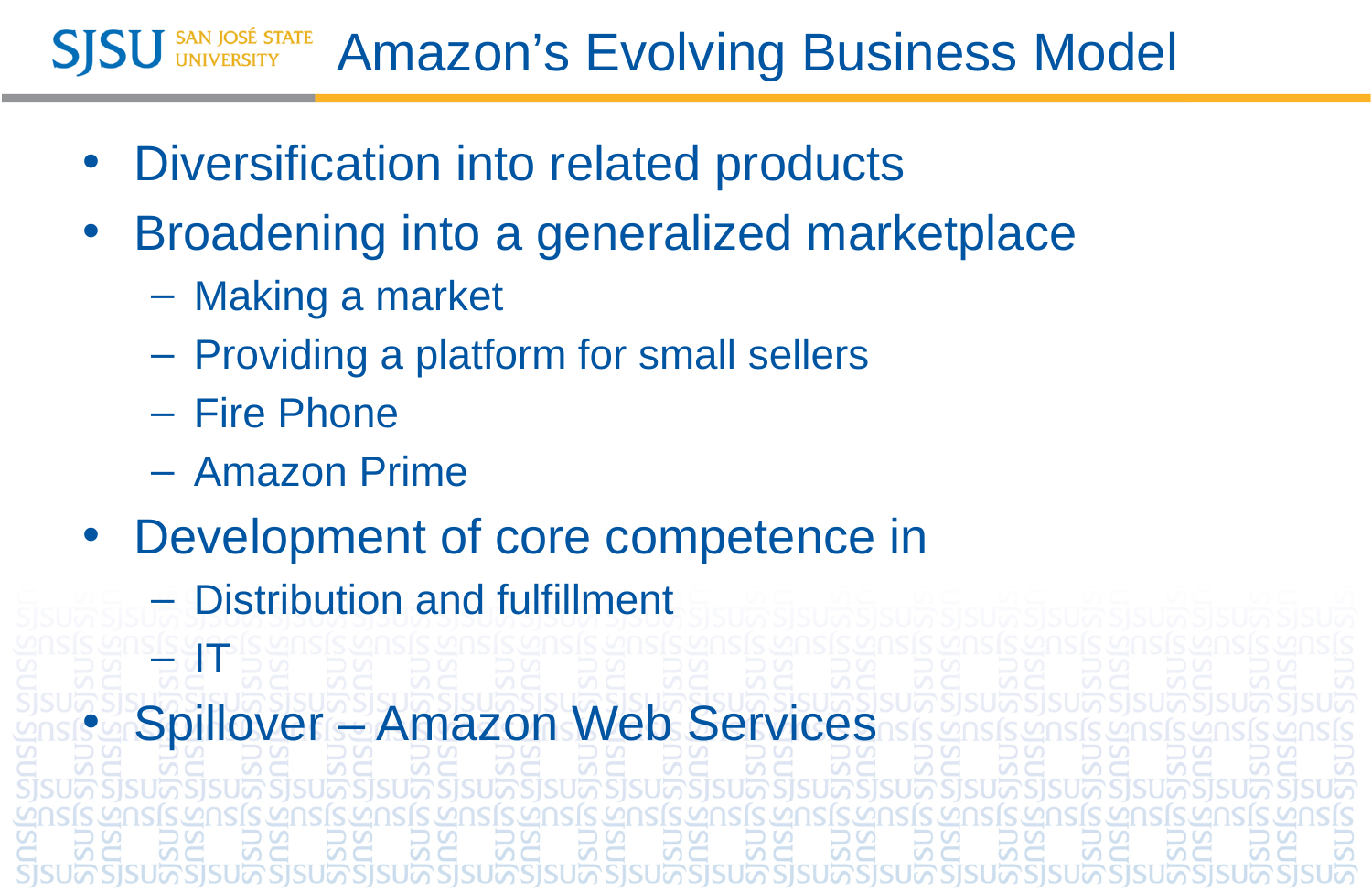

# Amazon’s Evolving Business Model
Diversification into related products
Broadening into a generalized marketplace
Making a market
Providing a platform for small sellers
Fire Phone
Amazon Prime
Development of core competence in
Distribution and fulfillment
IT
Spillover – Amazon Web Services